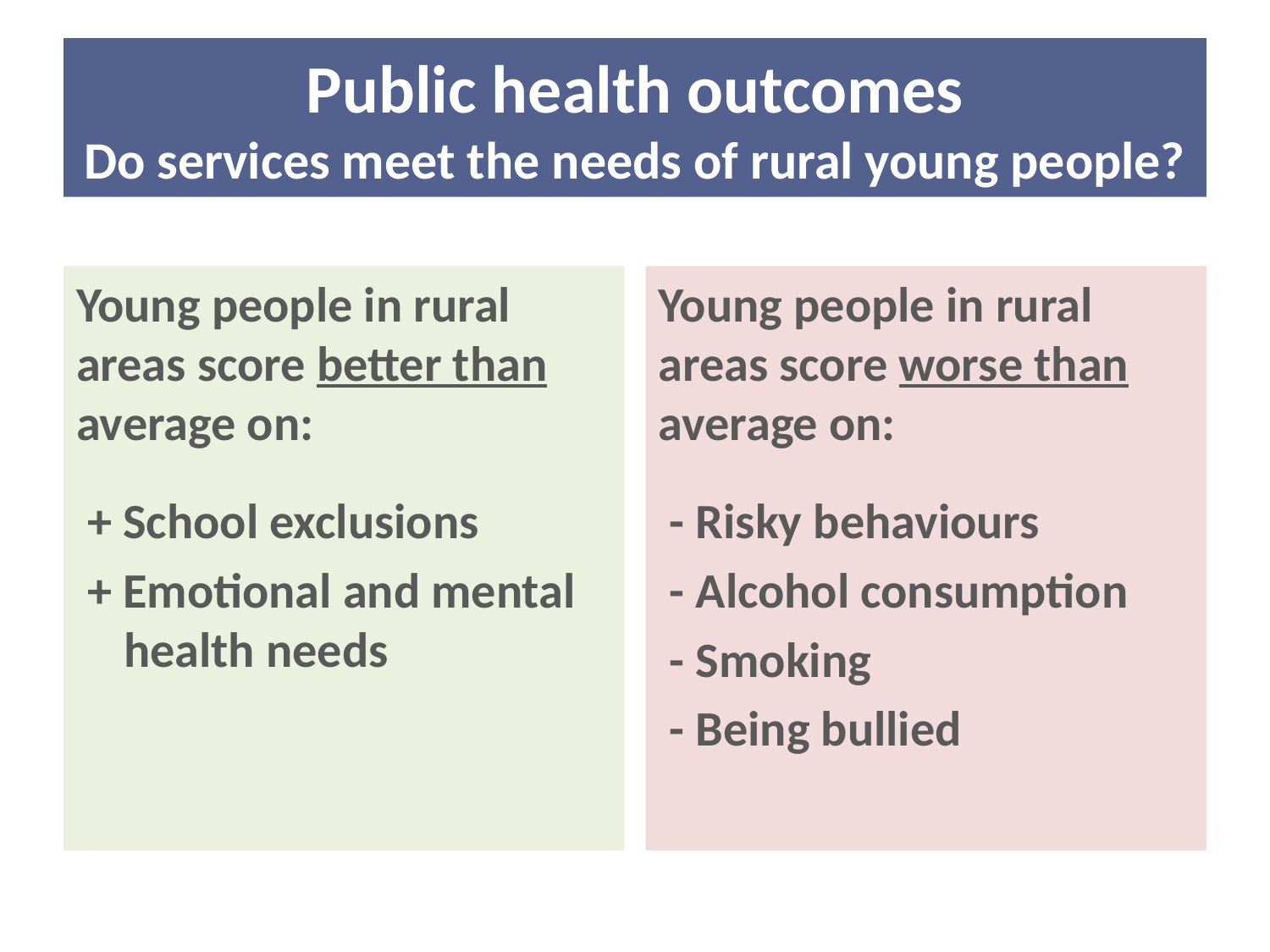

# Public health outcomes Do services meet the needs of rural young people?
Young people in rural areas score better than average on:

 + School exclusions
 + Emotional and mental health needs
Young people in rural areas score worse than average on:

 - Risky behaviours
 - Alcohol consumption
 - Smoking
 - Being bullied